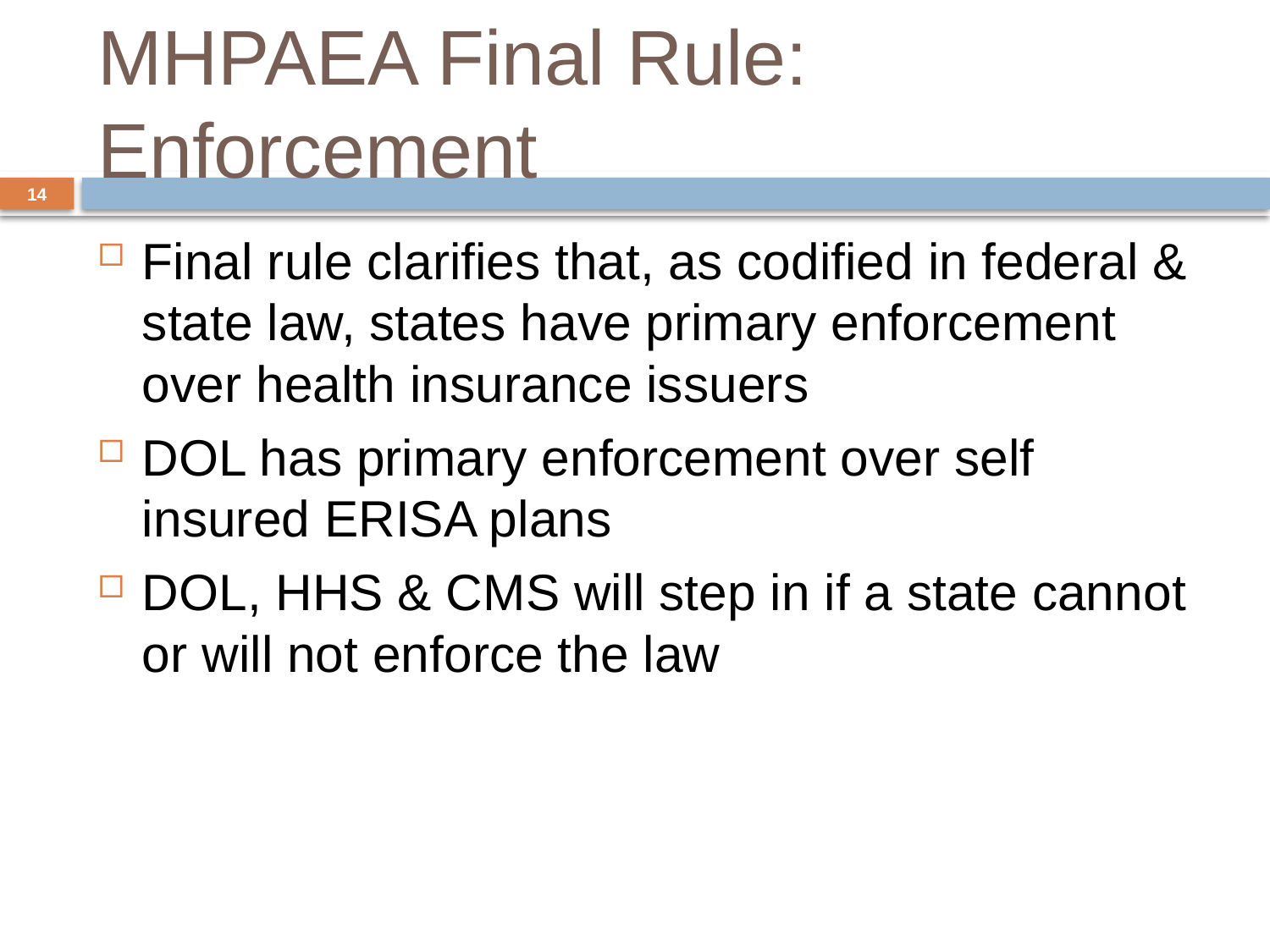

# MHPAEA Final Rule: Enforcement
14
Final rule clarifies that, as codified in federal & state law, states have primary enforcement over health insurance issuers
DOL has primary enforcement over self insured ERISA plans
DOL, HHS & CMS will step in if a state cannot or will not enforce the law